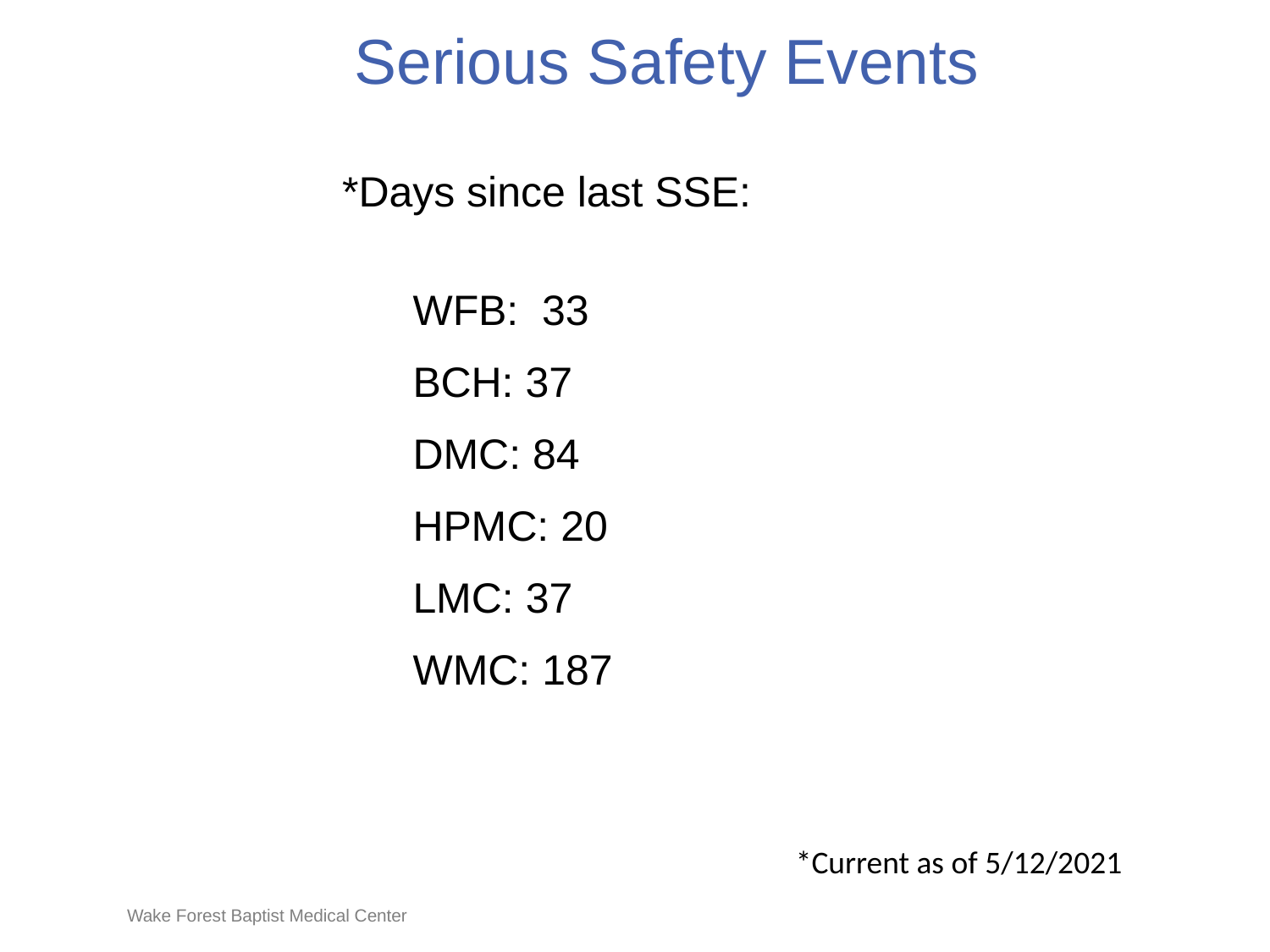

# Serious Safety Events
*Days since last SSE:
WFB:  33
BCH: 37
DMC: 84
HPMC: 20
LMC: 37
WMC: 187
*Current as of 5/12/2021